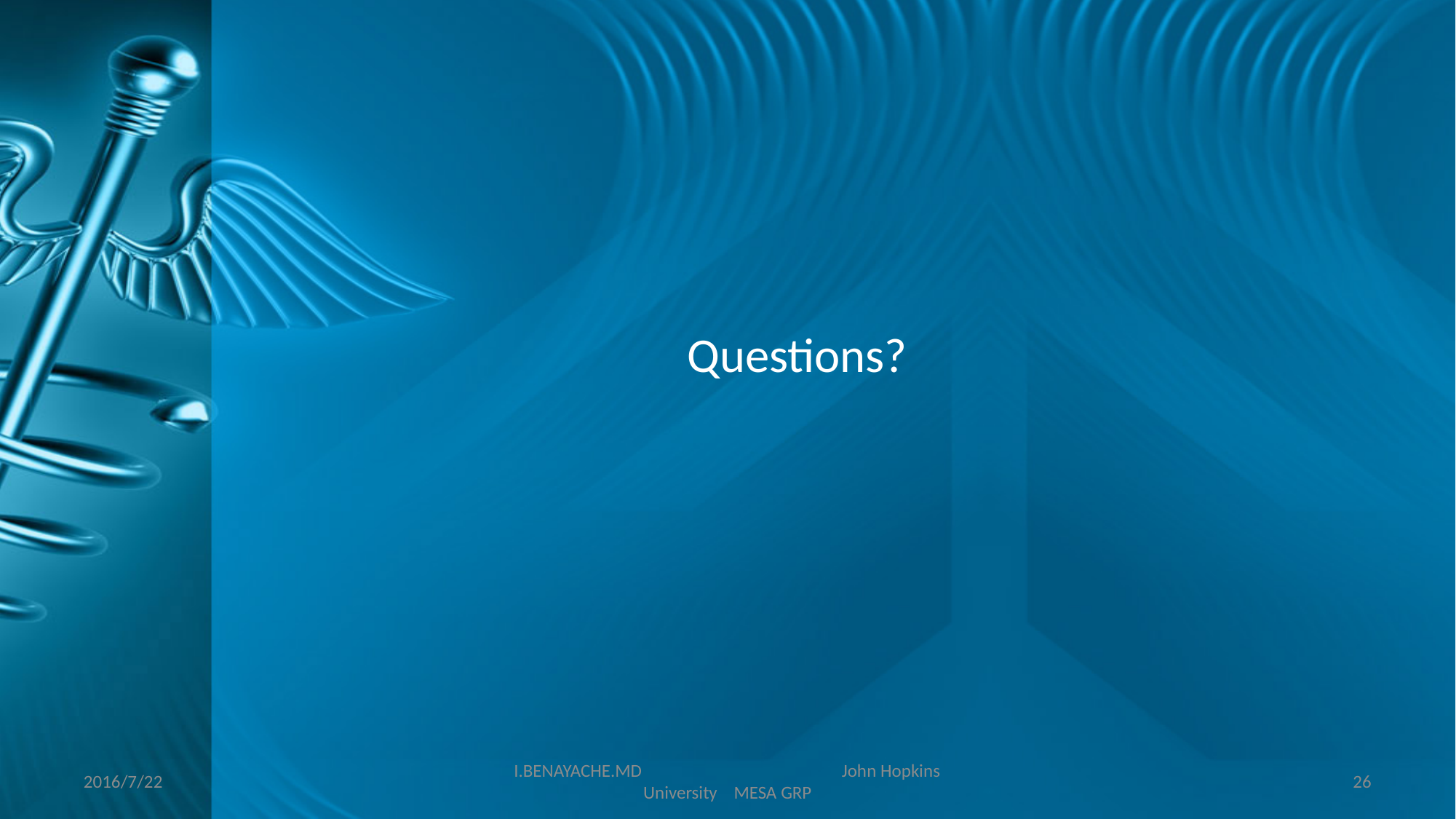

Questions?
2016/7/22
I.BENAYACHE.MD                                                John Hopkins University    MESA GRP
26